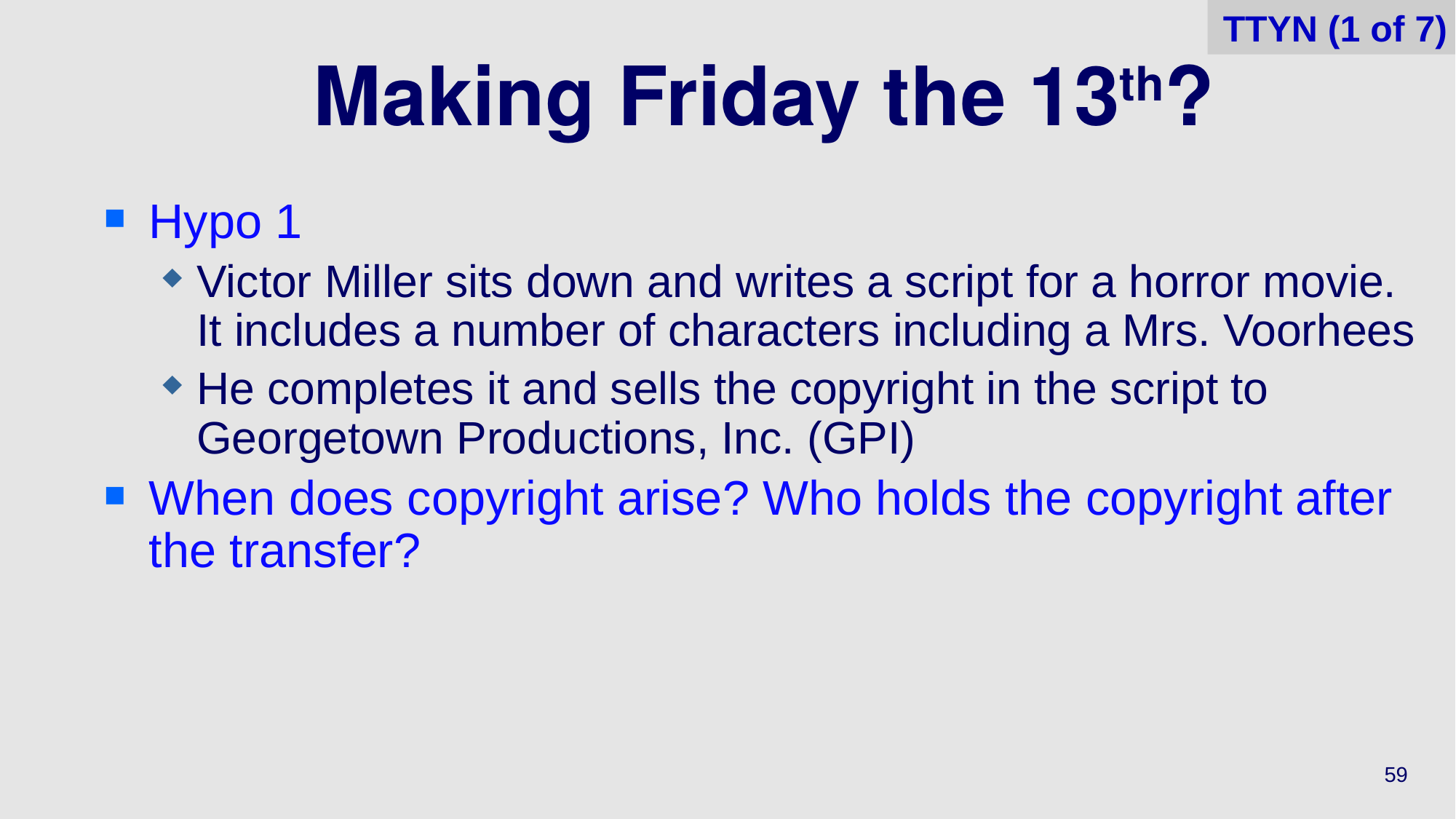

TTYN (1 of 7)
# Making Friday the 13th?
Hypo 1
Victor Miller sits down and writes a script for a horror movie. It includes a number of characters including a Mrs. Voorhees
He completes it and sells the copyright in the script to Georgetown Productions, Inc. (GPI)
When does copyright arise? Who holds the copyright after the transfer?
59